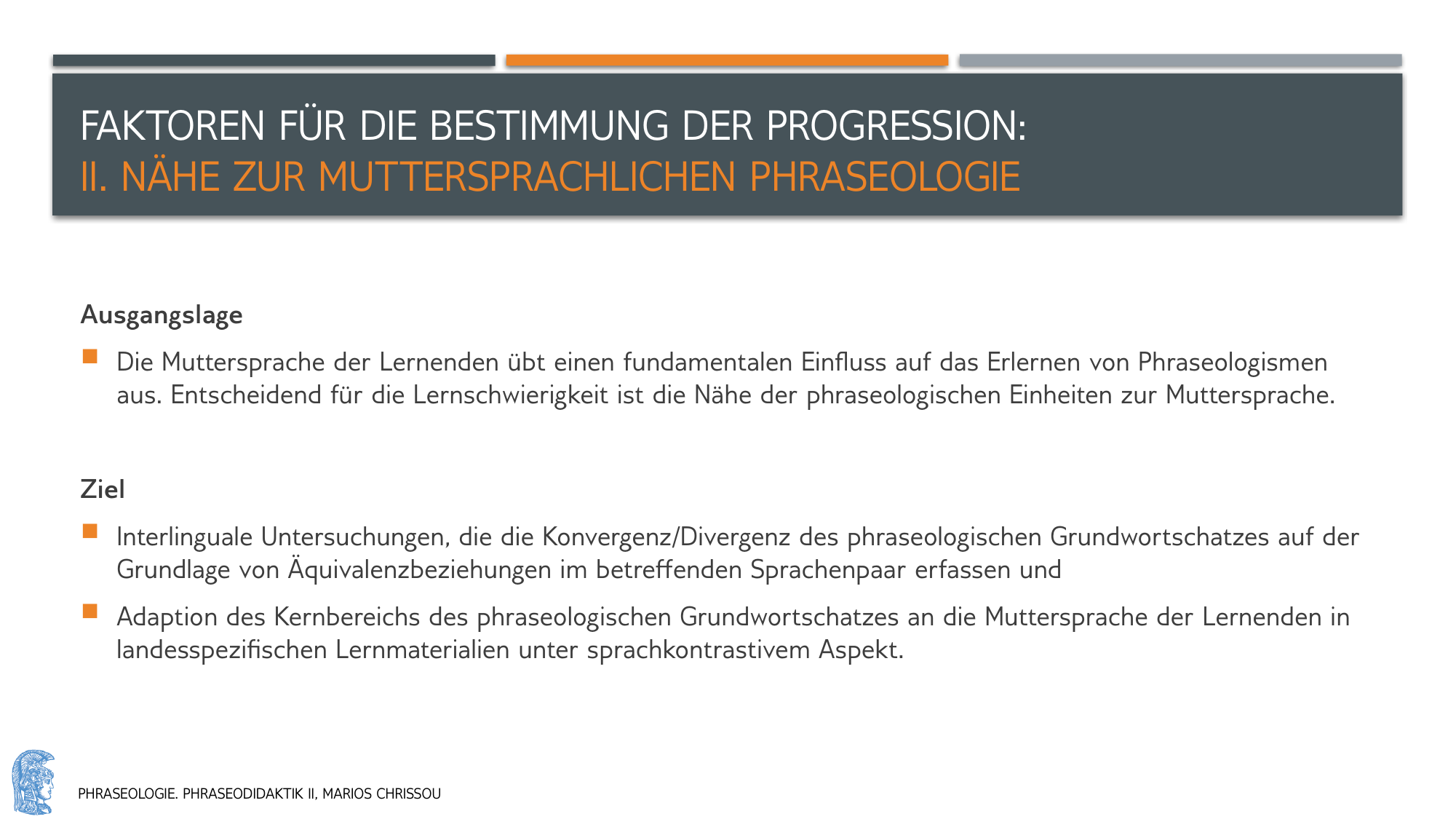

# Faktoren für die bestimmung der progression: II. nähe zur muttersprachlichen phraseologie
Ausgangslage
Die Muttersprache der Lernenden übt einen fundamentalen Einfluss auf das Erlernen von Phraseologismen aus. Entscheidend für die Lernschwierigkeit ist die Nähe der phraseologischen Einheiten zur Muttersprache.

Ziel
Interlinguale Untersuchungen, die die Konvergenz/Divergenz des phraseologischen Grundwortschatzes auf der Grundlage von Äquivalenzbeziehungen im betreffenden Sprachenpaar erfassen und
Adaption des Kernbereichs des phraseologischen Grundwortschatzes an die Muttersprache der Lernenden in landesspezifischen Lernmaterialien unter sprachkontrastivem Aspekt.